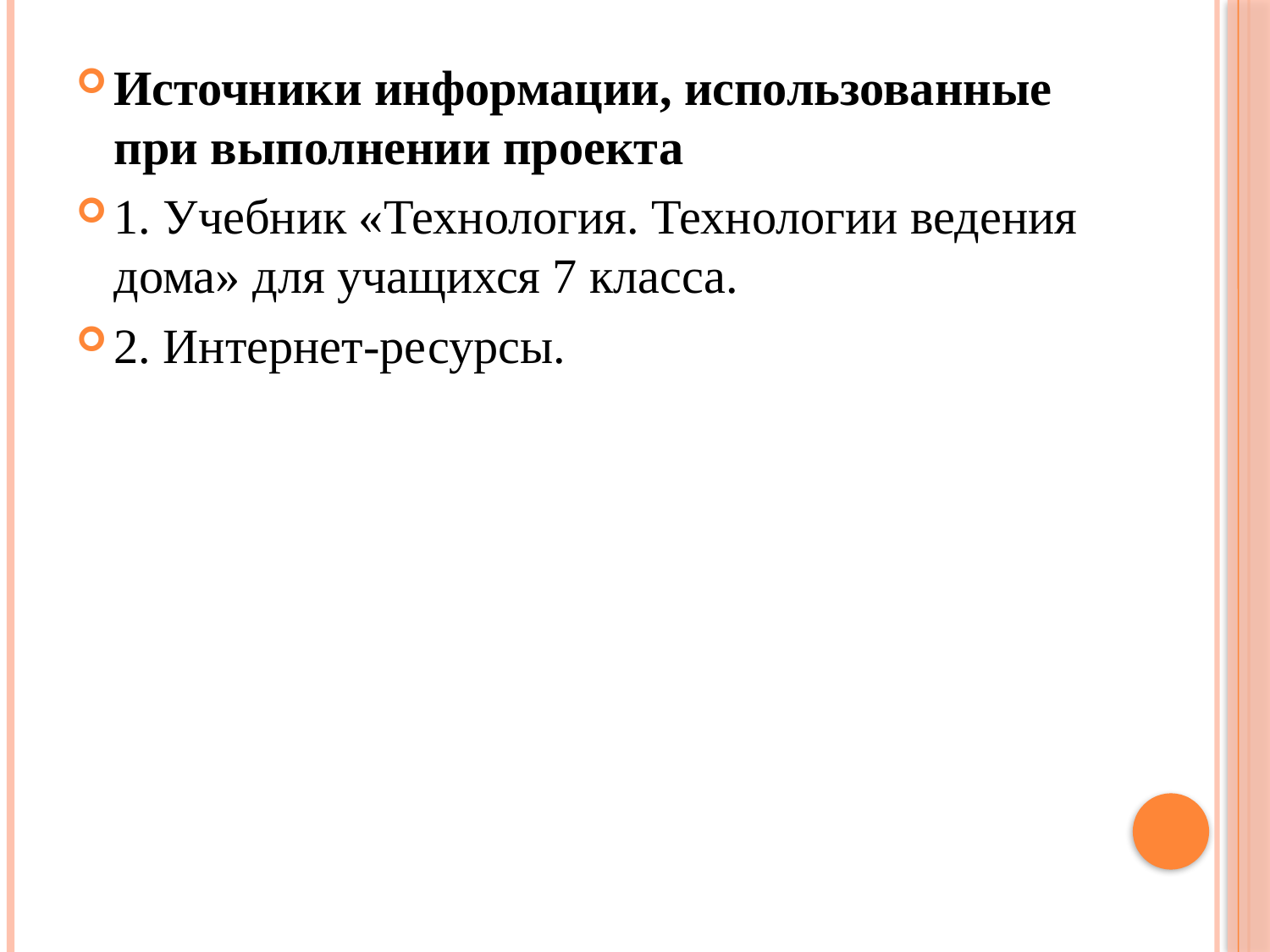

Источники информации, использованные при выполнении проекта
1. Учебник «Технология. Технологии ведения дома» для учащихся 7 класса.
2. Интернет-ресурсы.